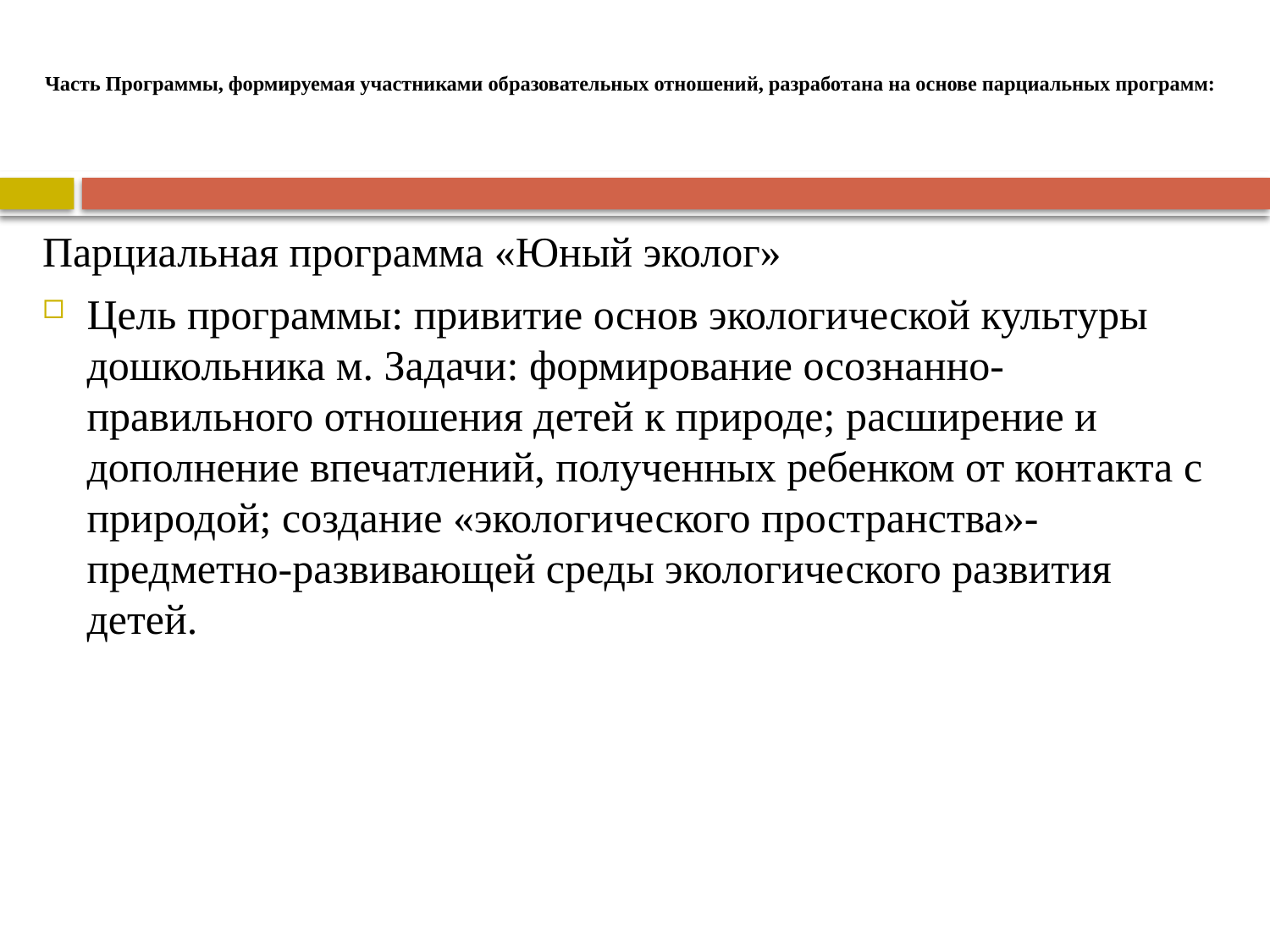

# Часть Программы, формируемая участниками образовательных отношений, разработана на основе парциальных программ:
Парциальная программа «Юный эколог»
Цель программы: привитие основ экологической культуры дошкольника м. Задачи: формирование осознанно-правильного отношения детей к природе; расширение и дополнение впечатлений, полученных ребенком от контакта с природой; создание «экологического пространства»-предметно-развивающей среды экологического развития детей.